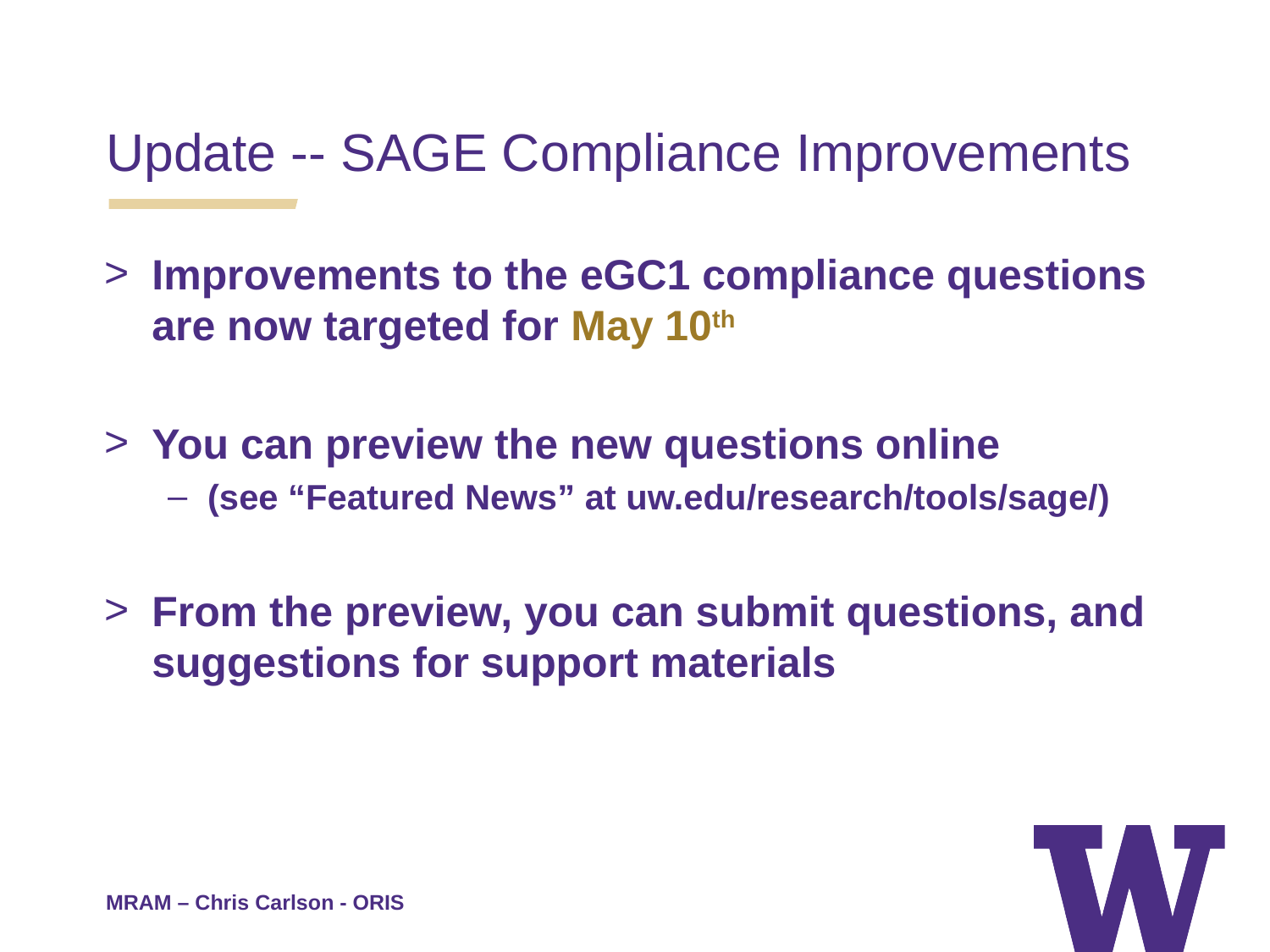

Update -- SAGE Compliance Improvements
Improvements to the eGC1 compliance questions are now targeted for May 10th

You can preview the new questions online
(see “Featured News” at uw.edu/research/tools/sage/)

From the preview, you can submit questions, and suggestions for support materials

MRAM – Chris Carlson - ORIS